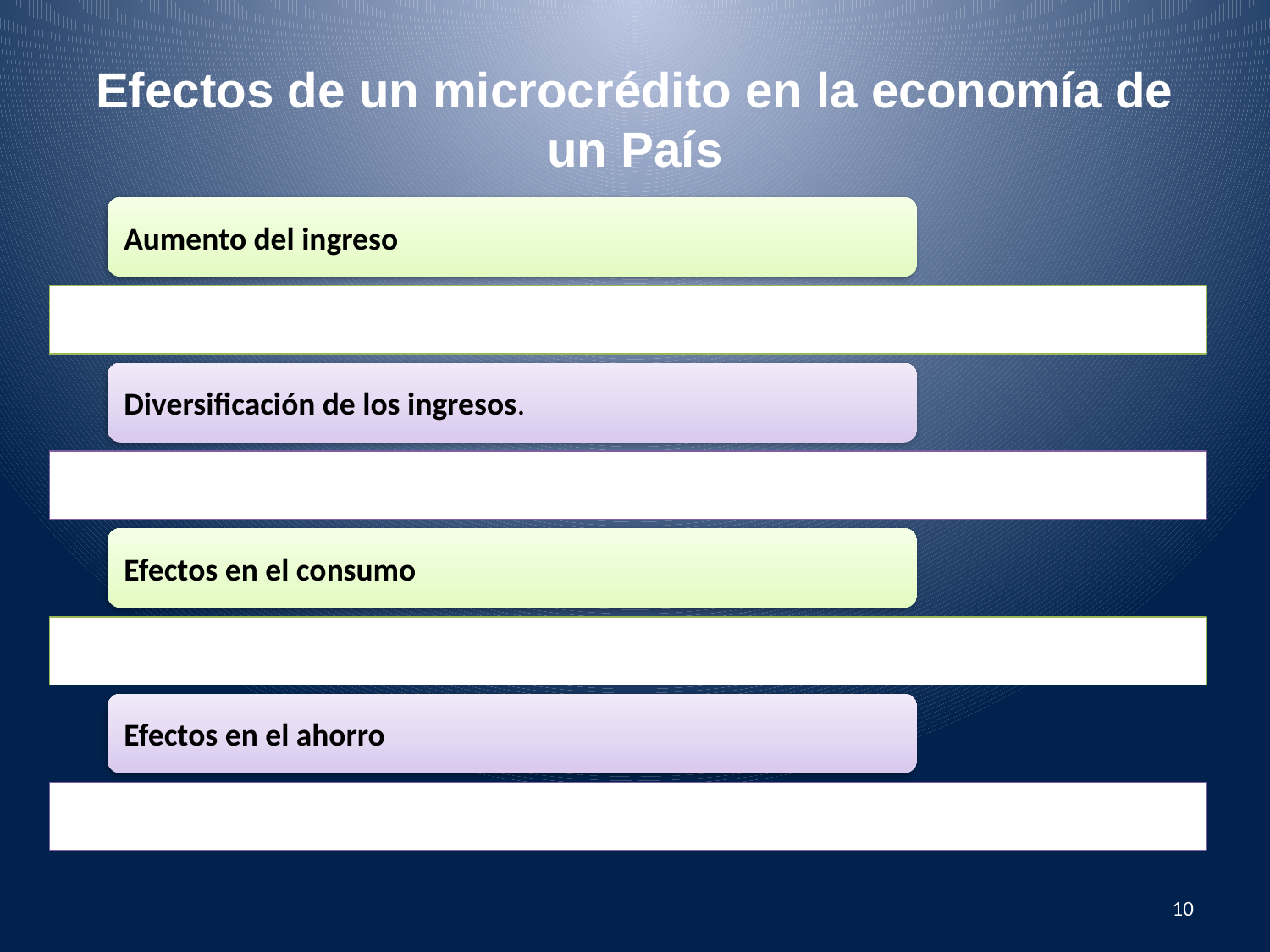

# Efectos de un microcrédito en la economía de un País
Aumento del ingreso
Diversificación de los ingresos.
Efectos en el consumo
Efectos en el ahorro
10